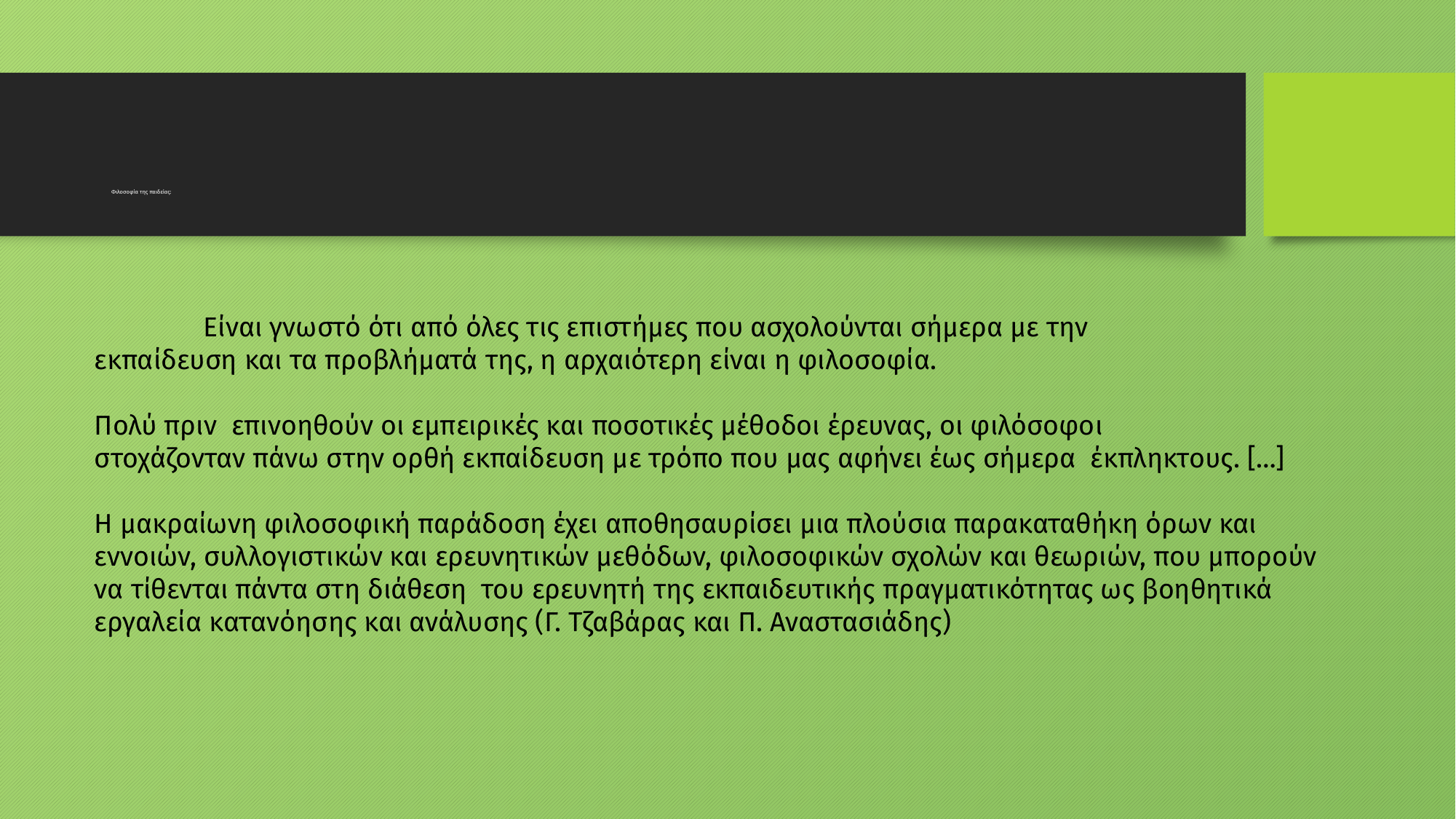

# Φιλοσοφία της παιδείας:

	Είναι γνωστό ότι από όλες τις επιστήμες που ασχολούνται σήμερα με την
εκπαίδευση και τα προβλήματά της, η αρχαιότερη είναι η φιλοσοφία.

Πολύ πριν  επινοηθούν οι εμπειρικές και ποσοτικές μέθοδοι έρευνας, οι φιλόσοφοι
στοχάζονταν πάνω στην ορθή εκπαίδευση με τρόπο που μας αφήνει έως σήμερα  έκπληκτους. […]

Η μακραίωνη φιλοσοφική παράδοση έχει αποθησαυρίσει μια πλούσια παρακαταθήκη όρων και εννοιών, συλλογιστικών και ερευνητικών μεθόδων, φιλοσοφικών σχολών και θεωριών, που μπορούν να τίθενται πάντα στη διάθεση  του ερευνητή της εκπαιδευτικής πραγματικότητας ως βοηθητικά εργαλεία κατανόησης και ανάλυσης (Γ. Τζαβάρας και Π. Αναστασιάδης)